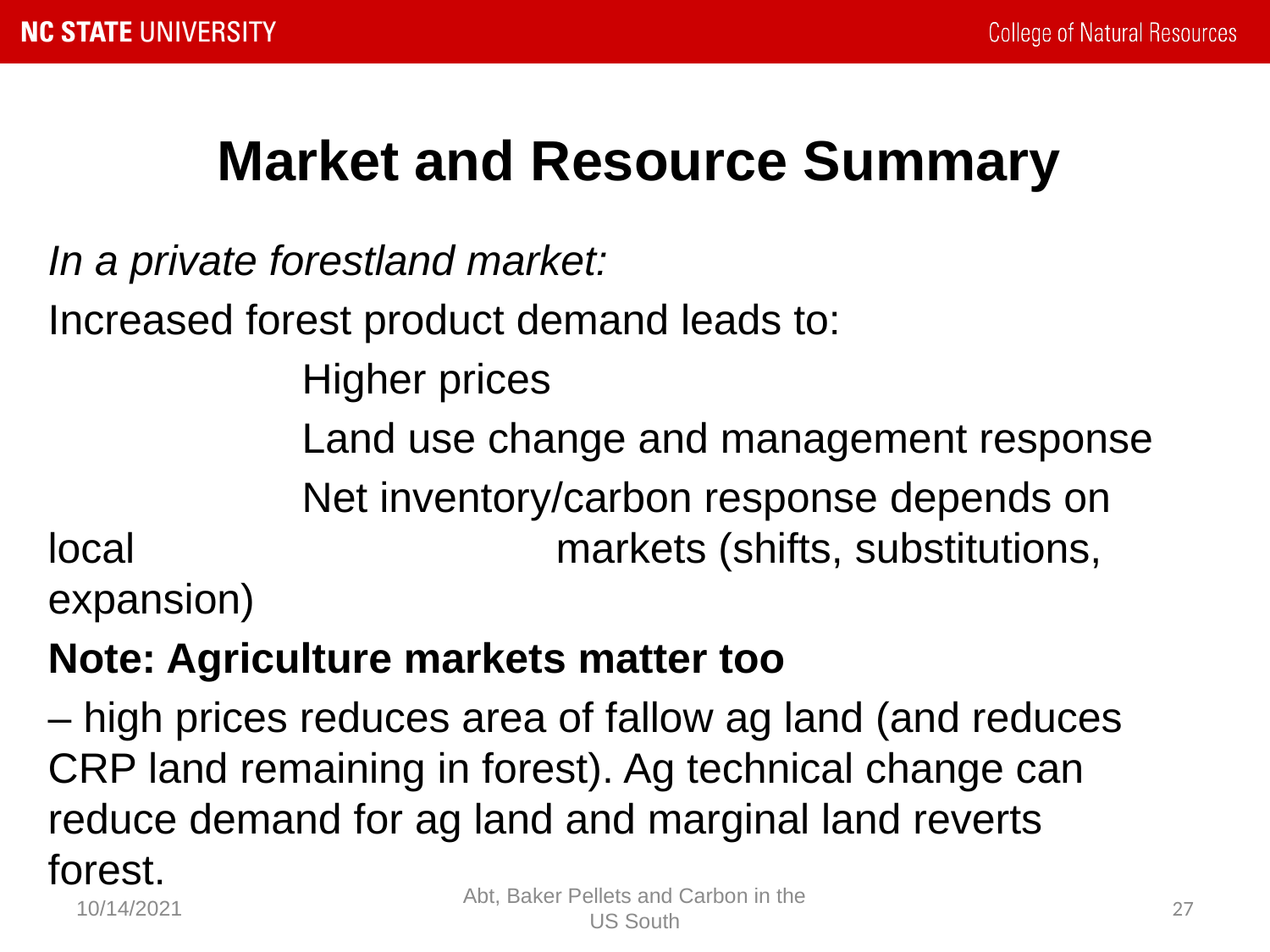

# Market and Resource Summary

In a private forestland market:
Increased forest product demand leads to:
		Higher prices
		Land use change and management response
		Net inventory/carbon response depends on local 				markets (shifts, substitutions, expansion)
Note: Agriculture markets matter too
– high prices reduces area of fallow ag land (and reduces CRP land remaining in forest). Ag technical change can reduce demand for ag land and marginal land reverts forest.
10/14/2021
Abt, Baker Pellets and Carbon in the US South
27